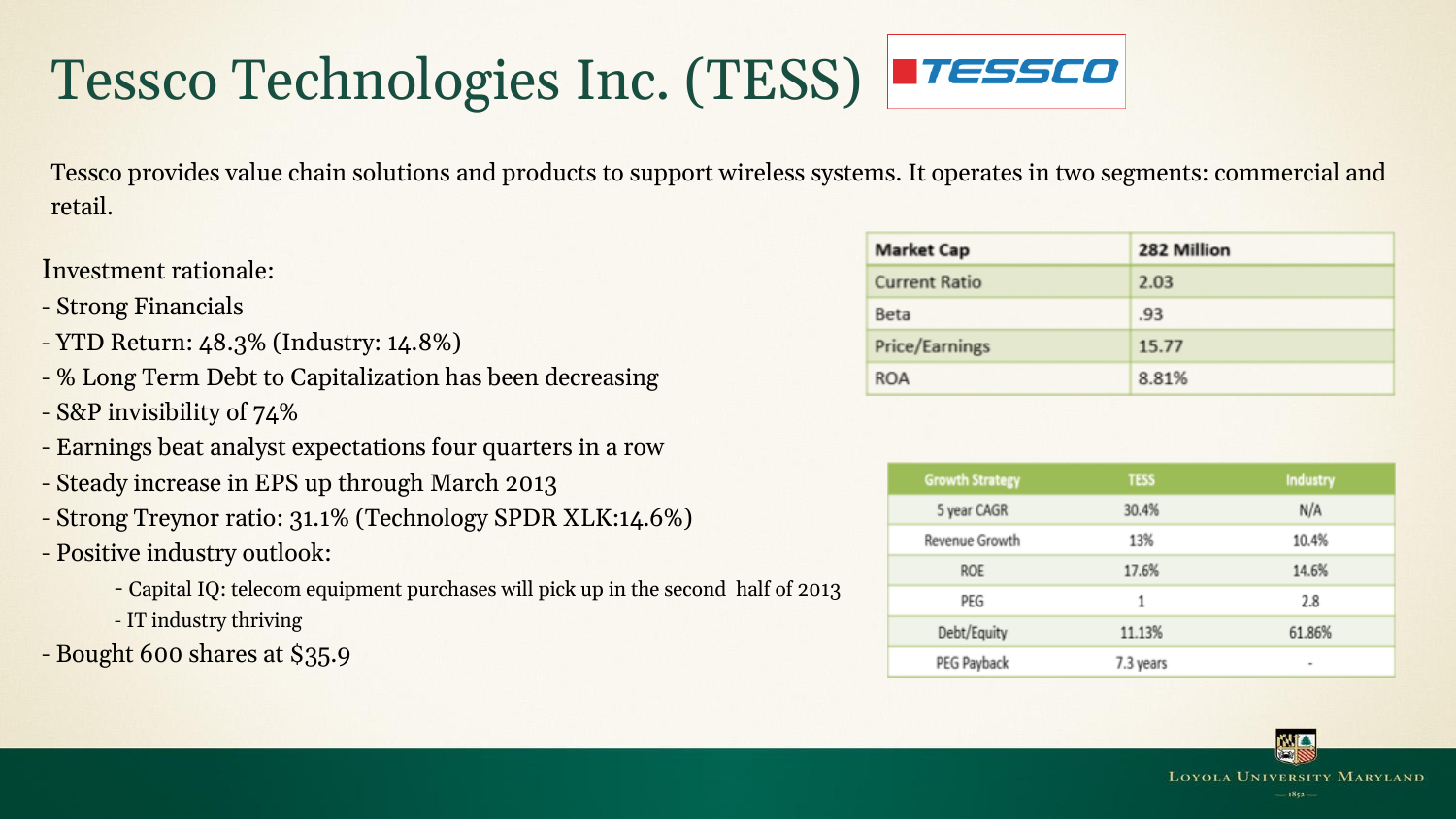

# Tessco Technologies Inc. (TESS)

Tessco provides value chain solutions and products to support wireless systems. It operates in two segments: commercial and retail.

Investment rationale:
- Strong Financials
- YTD Return: 48.3% (Industry: 14.8%)
- % Long Term Debt to Capitalization has been decreasing
- S&P invisibility of 74%
- Earnings beat analyst expectations four quarters in a row
- Steady increase in EPS up through March 2013
- Strong Treynor ratio: 31.1% (Technology SPDR XLK:14.6%)
- Positive industry outlook:
- Capital IQ: telecom equipment purchases will pick up in the second  half of 2013
- IT industry thriving
- Bought 600 shares at $35.9